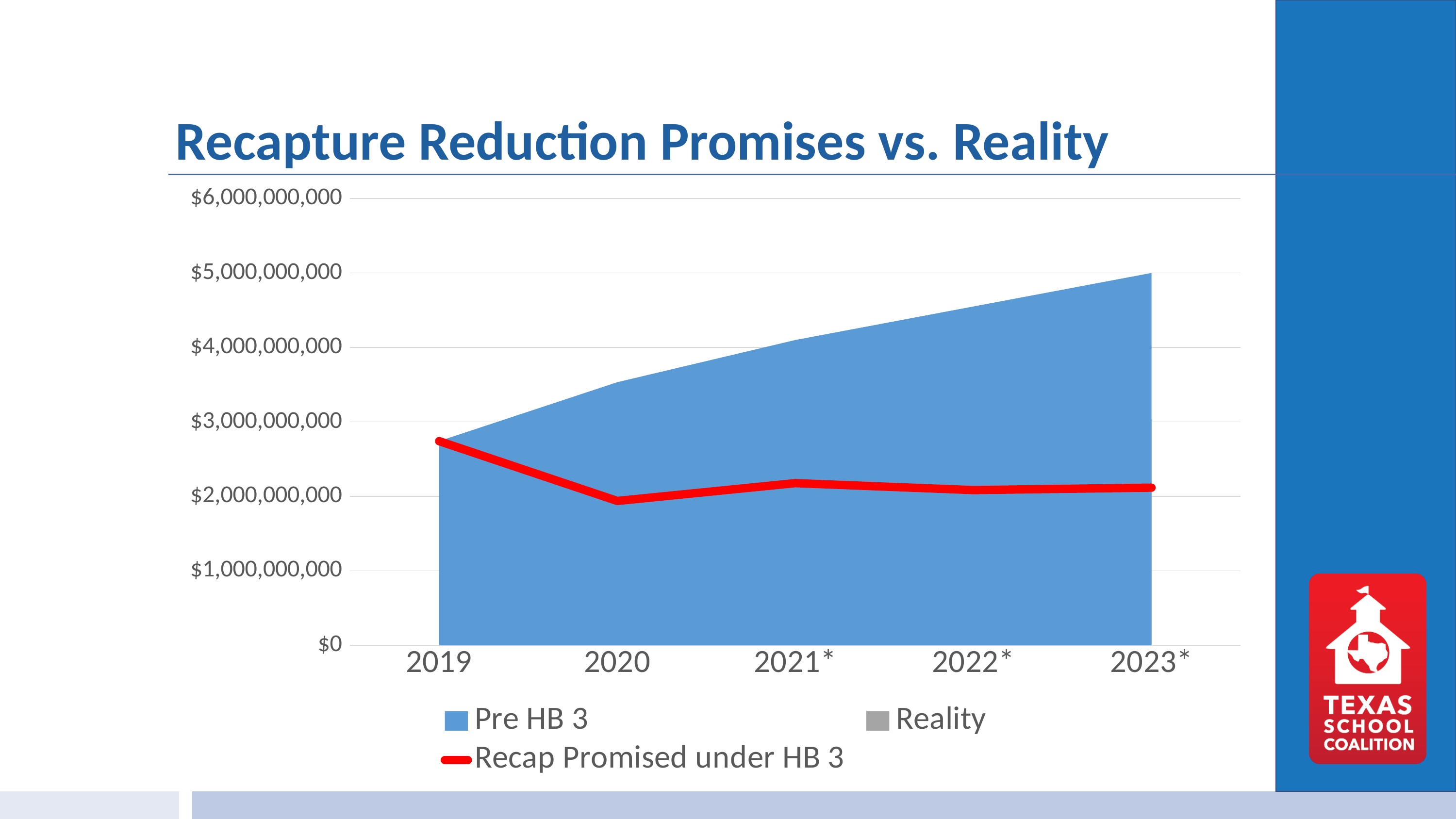

# Recapture Reduction Promises vs. Reality

### Chart

| Category | Pre HB 3 | Reality | Recap Promised under HB 3 |
|---|---|---|---|
| 2019 | 2741208245.0 | 2741208245.0 | 2741208245.0 |
| 2020 | 3532800000.0 | 2578457476.0 | 1937866294.0 |
| 2021* | 4099650000.0 | 2909811324.0 | 2176688246.0 |
| 2022* | 4549825000.0 | 2795378281.0 | 2083834466.0 |
| 2023* | 5000000000.0 | 3030940896.0 | 2116551722.0 |